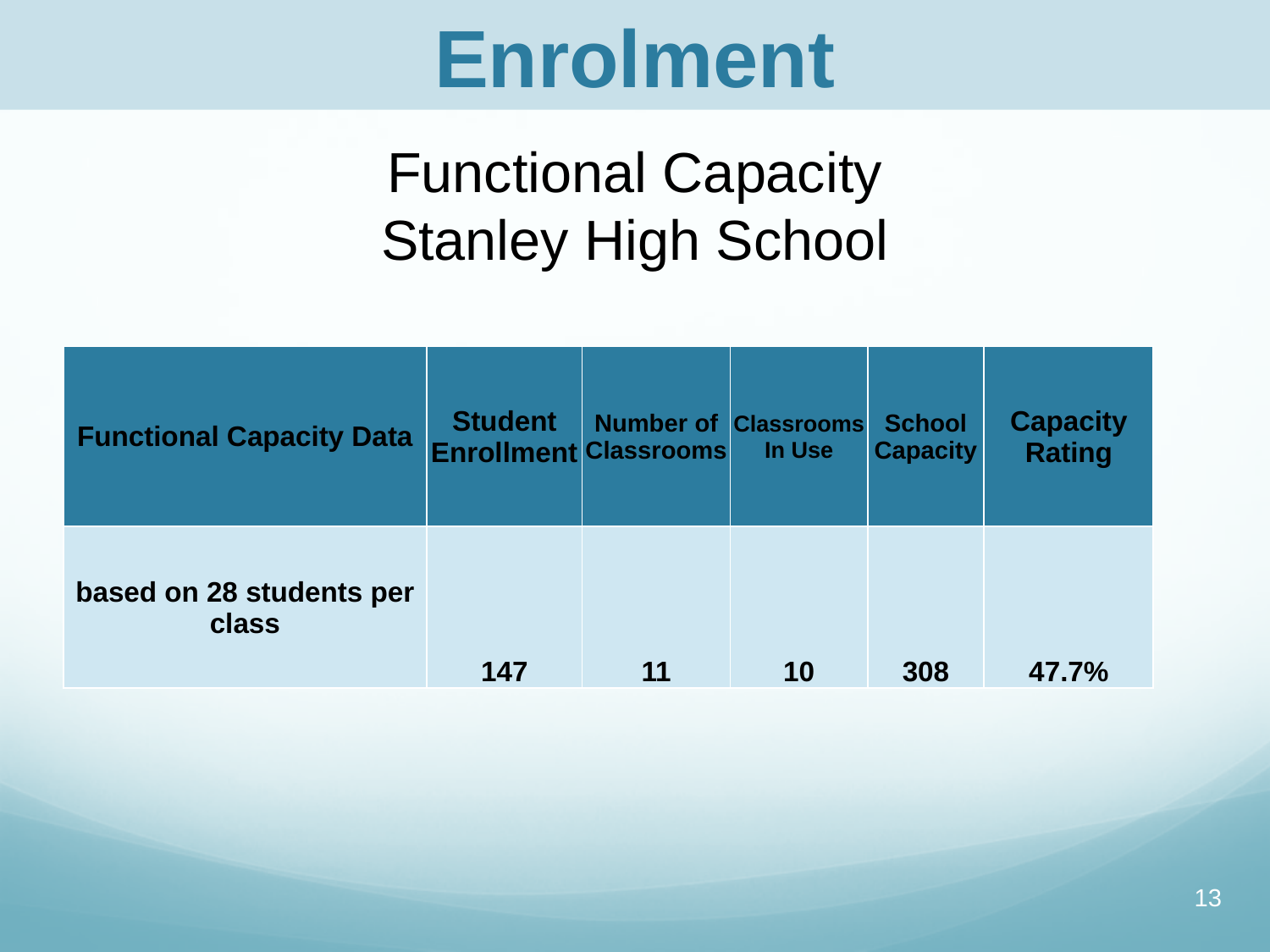

Enrolment
# Functional Capacity Stanley High School
| Functional Capacity Data | Student Enrollment | Number of Classrooms | Classrooms In Use | School Capacity | Capacity Rating |
| --- | --- | --- | --- | --- | --- |
| based on 28 students per class | 147 | 11 | 10 | 308 | 47.7% |
13